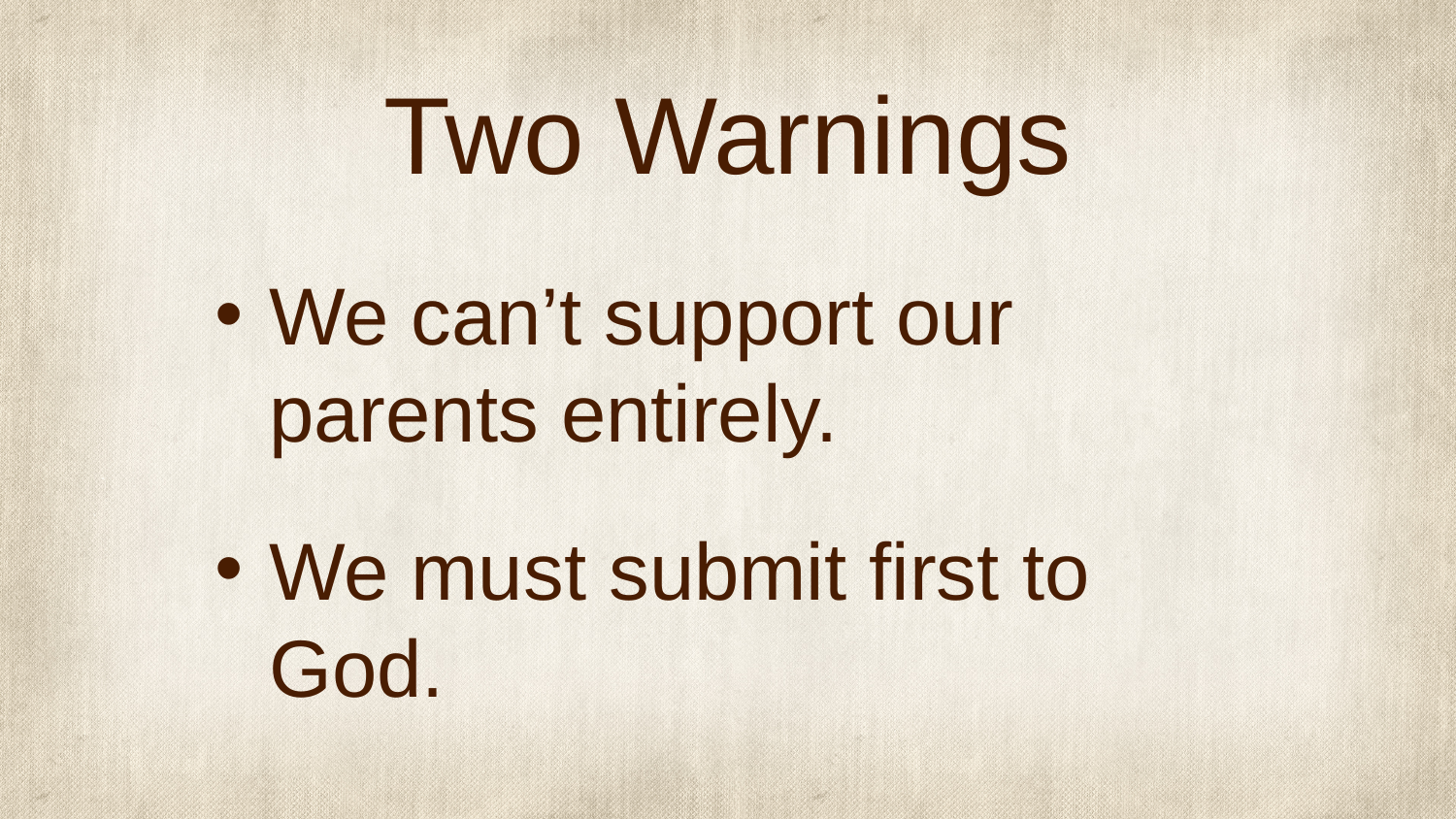

# Two Warnings
We can’t support our parents entirely.
We must submit first to God.